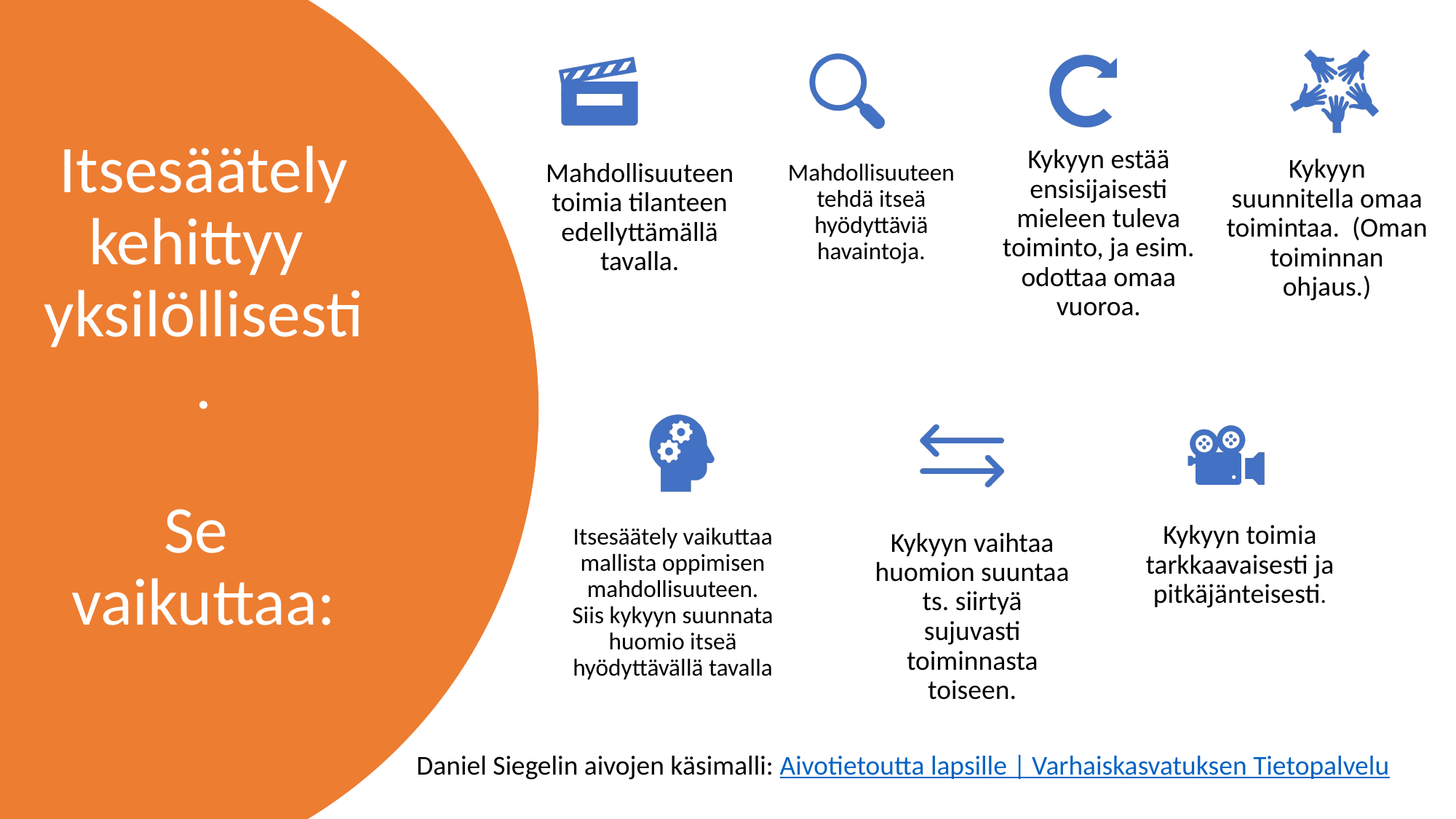

Mahdollisuuteen toimia tilanteen edellyttämällä tavalla.
Mahdollisuuteen tehdä itseä hyödyttäviä havaintoja.
Kykyyn estää ensisijaisesti mieleen tuleva toiminto, ja esim. odottaa omaa vuoroa.
Kykyyn suunnitella omaa toimintaa.  (Oman toiminnan ohjaus.)
Itsesäätely vaikuttaa mallista oppimisen mahdollisuuteen. Siis kykyyn suunnata huomio itseä hyödyttävällä tavalla
Kykyyn vaihtaa huomion suuntaa ts. siirtyä sujuvasti toiminnasta toiseen.
Kykyyn toimia tarkkaavaisesti ja pitkäjänteisesti.
# Itsesäätely kehittyy  yksilöllisesti. Se  vaikuttaa:
Daniel Siegelin aivojen käsimalli: Aivotietoutta lapsille | Varhaiskasvatuksen Tietopalvelu